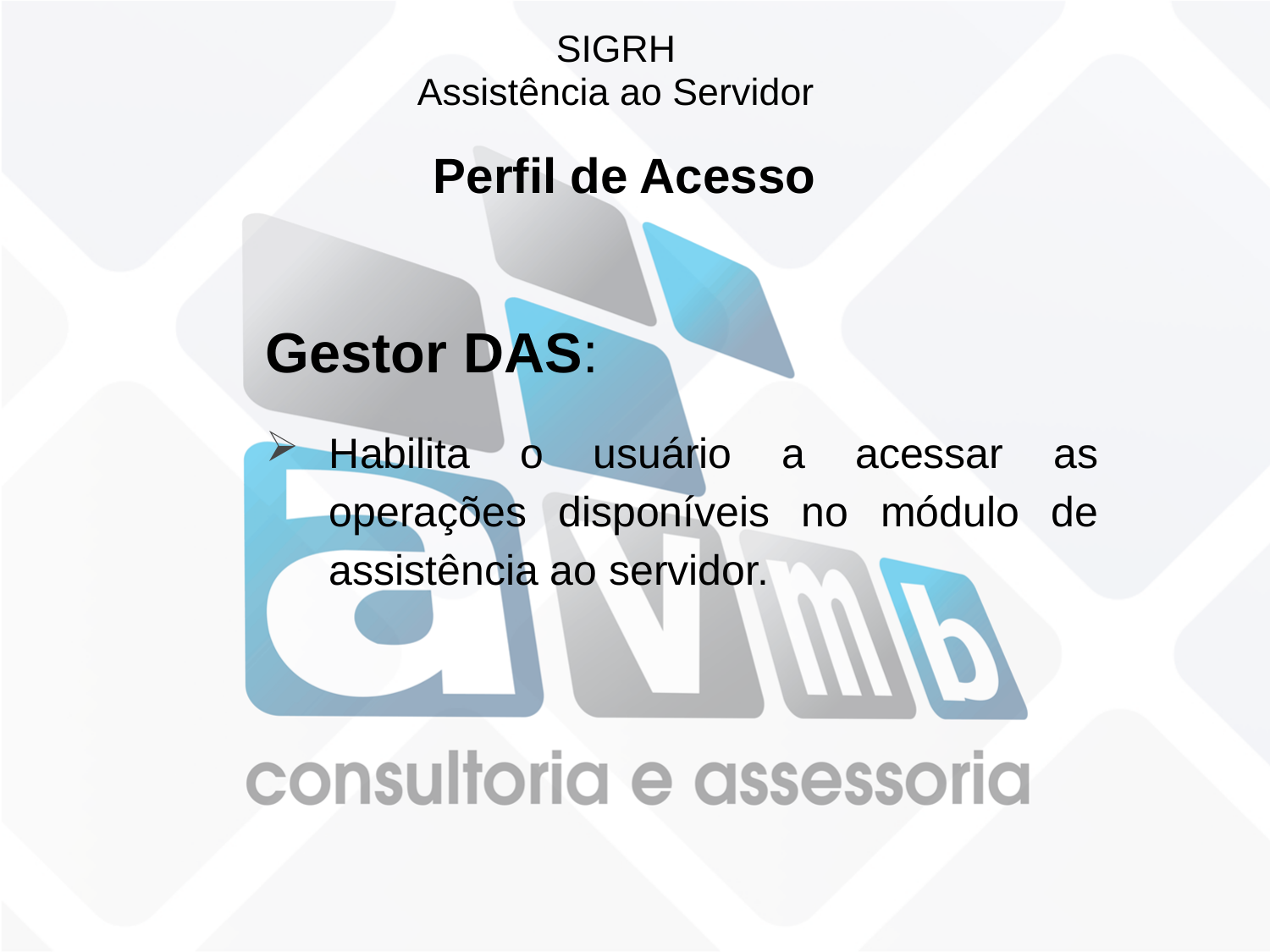

SIGRH
Assistência ao Servidor

Perfil de Acesso
Gestor DAS:

Habilita o usuário a acessar as operações disponíveis no módulo de assistência ao servidor.